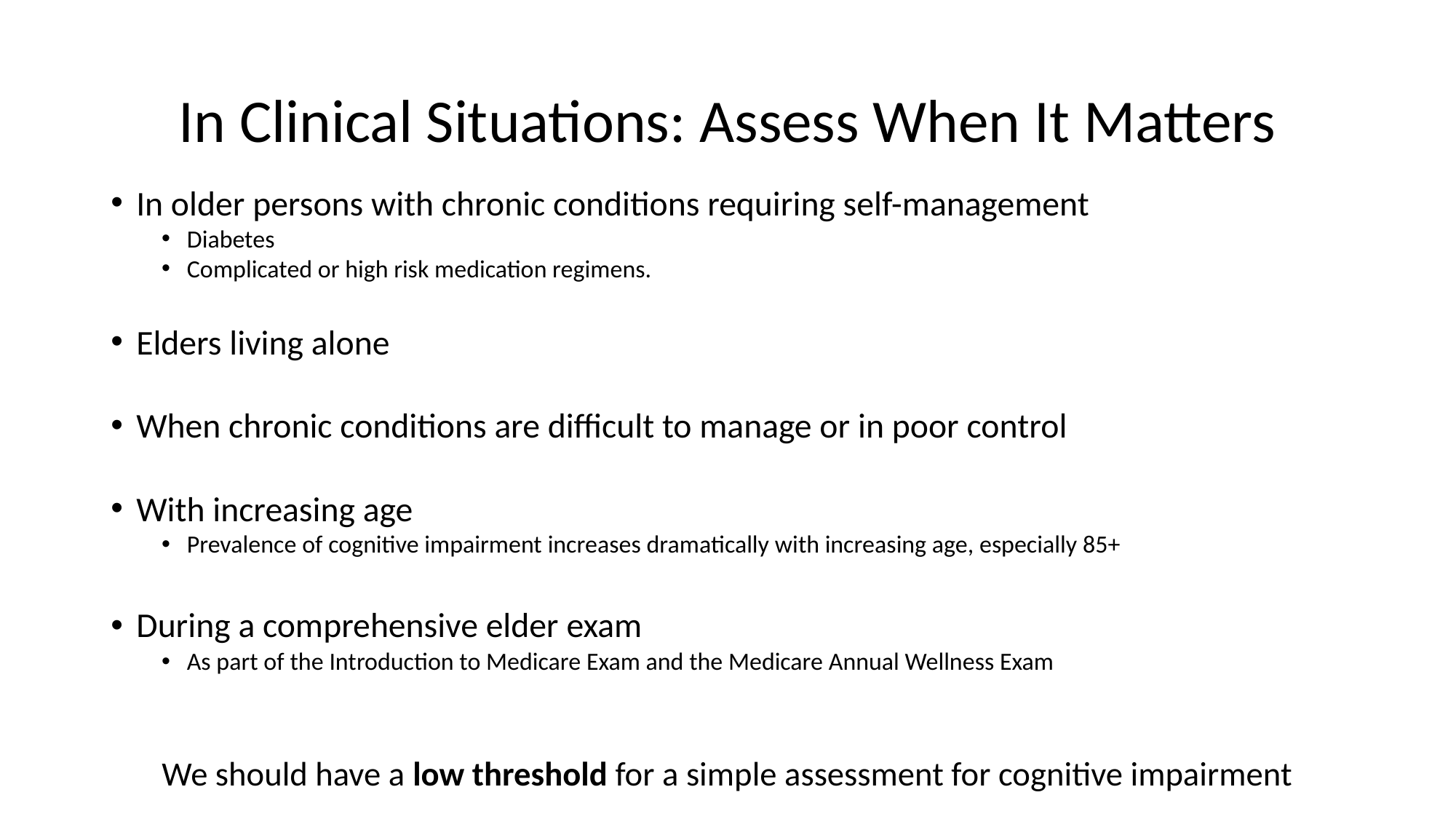

# In Clinical Situations: Assess When It Matters
In older persons with chronic conditions requiring self-management
Diabetes
Complicated or high risk medication regimens.

Elders living alone

When chronic conditions are difficult to manage or in poor control

With increasing age
Prevalence of cognitive impairment increases dramatically with increasing age, especially 85+

During a comprehensive elder exam
As part of the Introduction to Medicare Exam and the Medicare Annual Wellness Exam

We should have a low threshold for a simple assessment for cognitive impairment